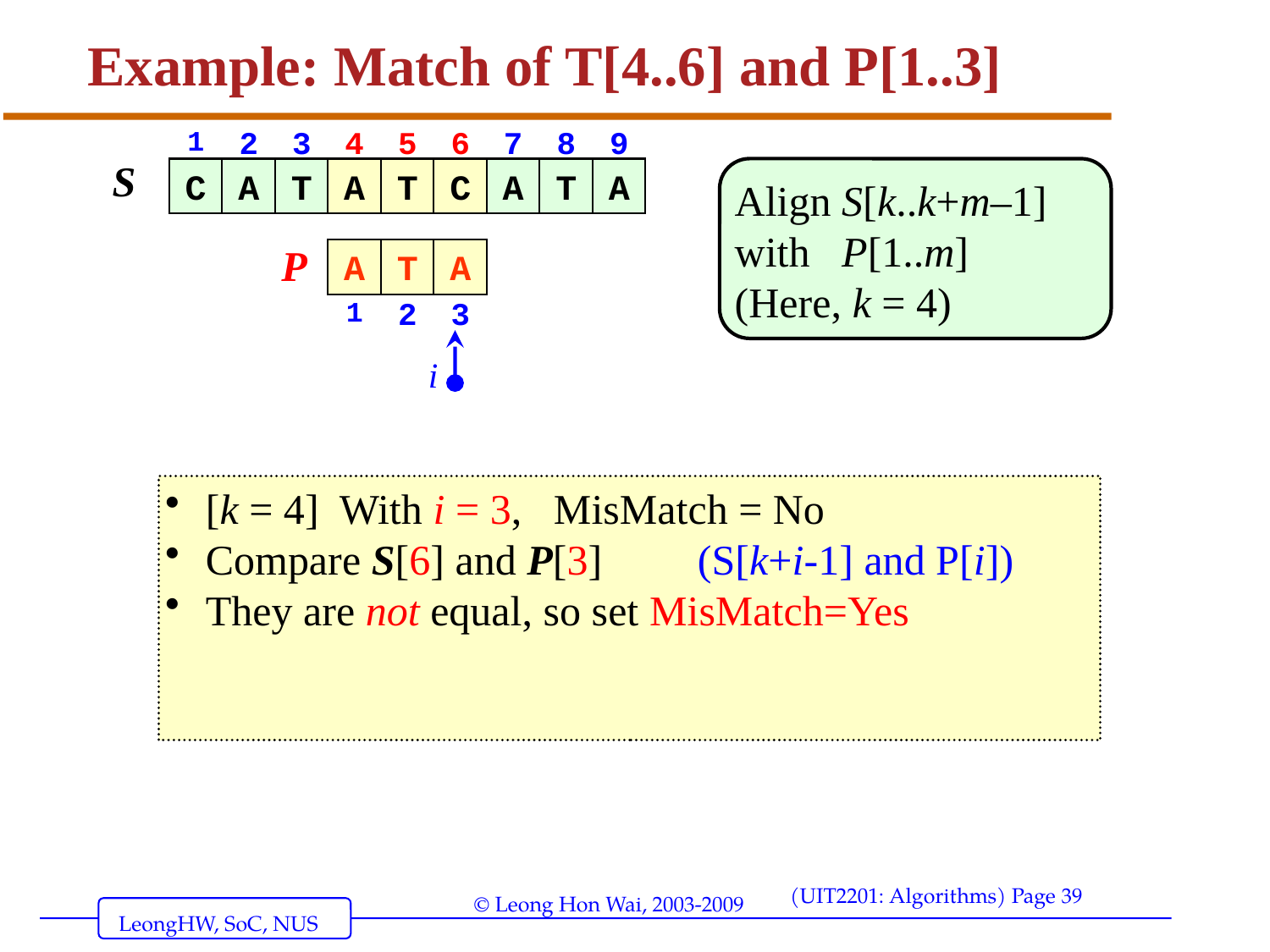

# Example: Match of T[4..6] and P[1..3]
1
2
3
4
5
6
7
8
9
S
C
A
T
A
T
C
A
T
A
Align S[k..k+m–1]
with   P[1..m]
(Here, k = 4)
P
A
T
A
1
2
3

i
 [k = 4]  With i = 3,   MisMatch = No
 Compare S[6] and P[3]         (S[k+i-1] and P[i])
 They are not equal, so set MisMatch=Yes